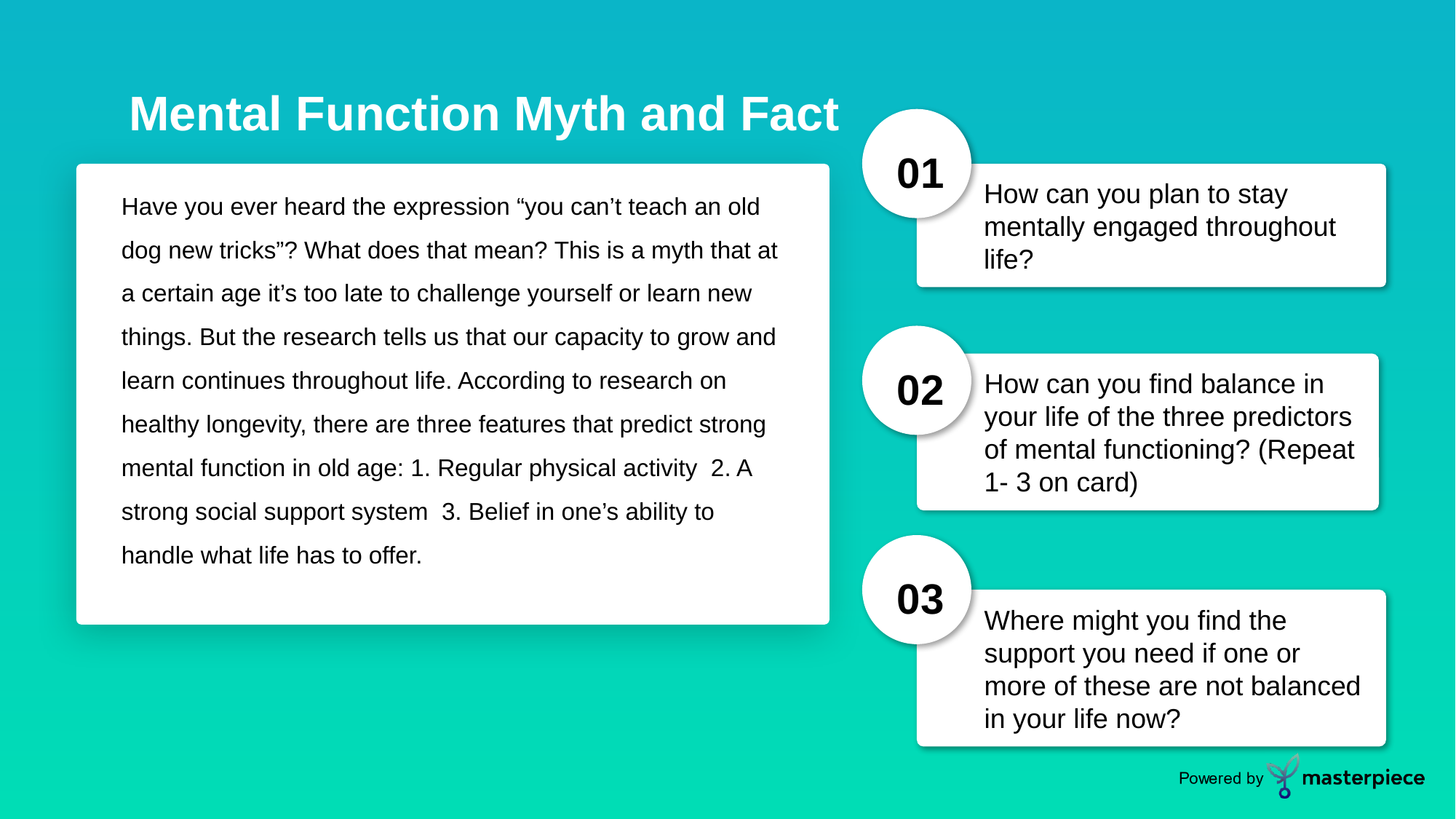

Mental Function Myth and Fact
01
Have you ever heard the expression “you can’t teach an old dog new tricks”? What does that mean? This is a myth that at a certain age it’s too late to challenge yourself or learn new things. But the research tells us that our capacity to grow and learn continues throughout life. According to research on healthy longevity, there are three features that predict strong mental function in old age: 1. Regular physical activity  2. A strong social support system  3. Belief in one’s ability to handle what life has to offer.

How can you plan to stay mentally engaged throughout life?
02
How can you find balance in  your life of the three predictors of mental functioning? (Repeat 1- 3 on card)
03
Where might you find the support you need if one or more of these are not balanced in your life now?